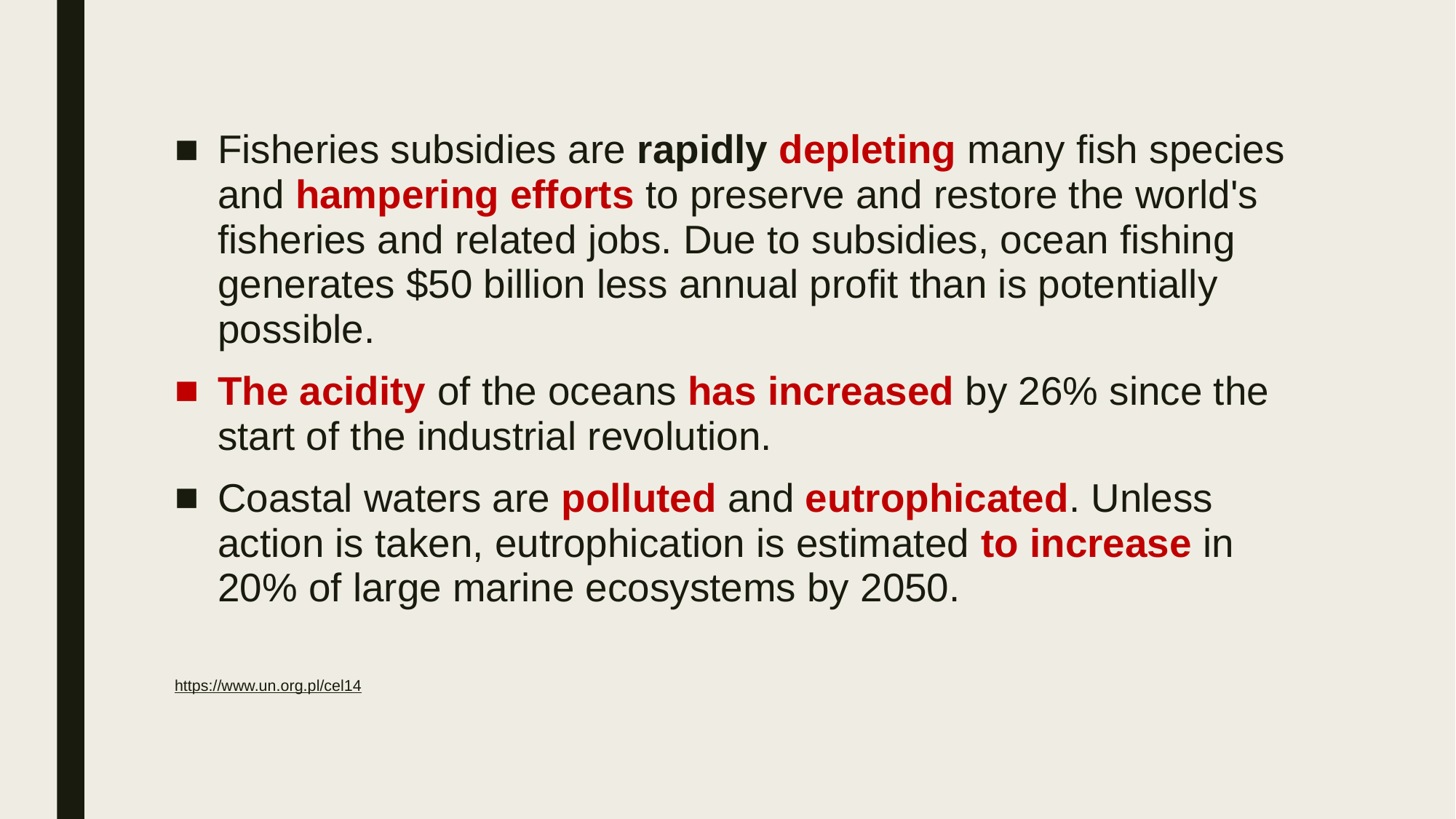

Fisheries subsidies are rapidly depleting many fish species and hampering efforts to preserve and restore the world's fisheries and related jobs. Due to subsidies, ocean fishing generates $50 billion less annual profit than is potentially possible.
The acidity of the oceans has increased by 26% since the start of the industrial revolution.
Coastal waters are polluted and eutrophicated. Unless action is taken, eutrophication is estimated to increase in 20% of large marine ecosystems by 2050.

https://www.un.org.pl/cel14